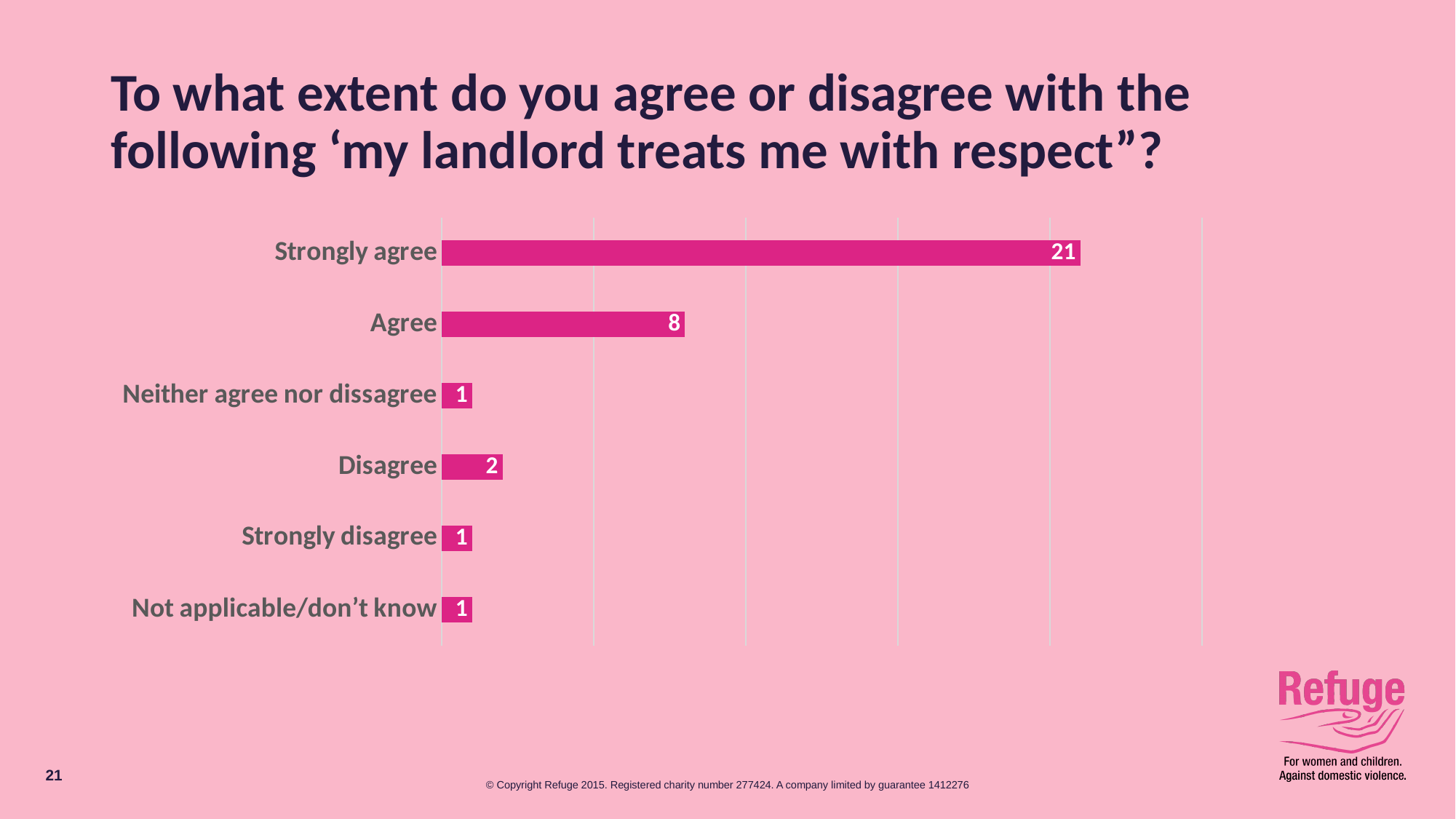

# To what extent do you agree or disagree with the following ‘my landlord treats me with respect”?

### Chart

| Category | Series 1 |
|---|---|
| Not applicable/don’t know | 1.0 |
| Strongly disagree | 1.0 |
| Disagree | 2.0 |
| Neither agree nor dissagree | 1.0 |
| Agree | 8.0 |
| Strongly agree | 21.0 |
21